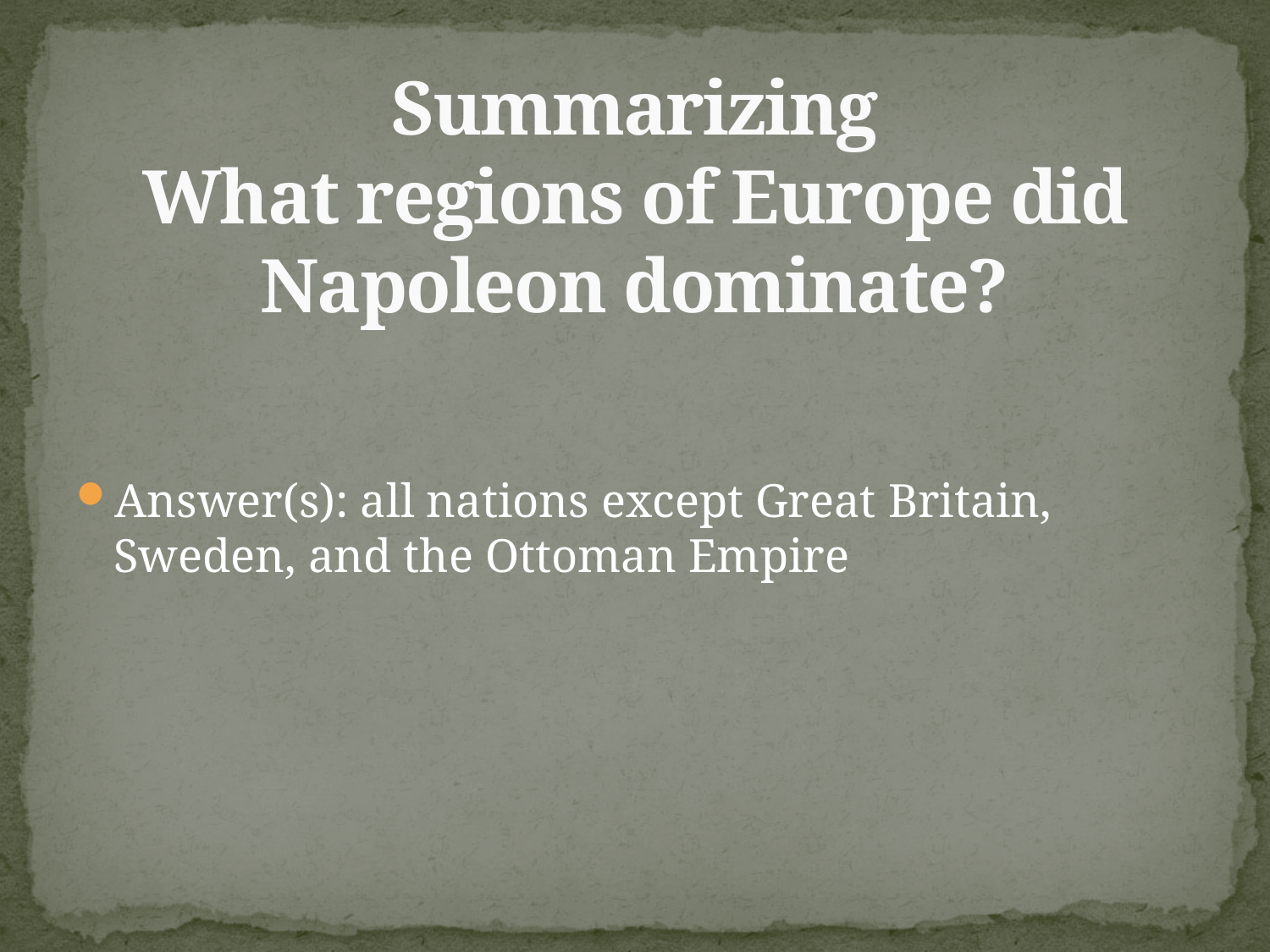

# Summarizing What regions of Europe did Napoleon dominate?
Answer(s): all nations except Great Britain, Sweden, and the Ottoman Empire